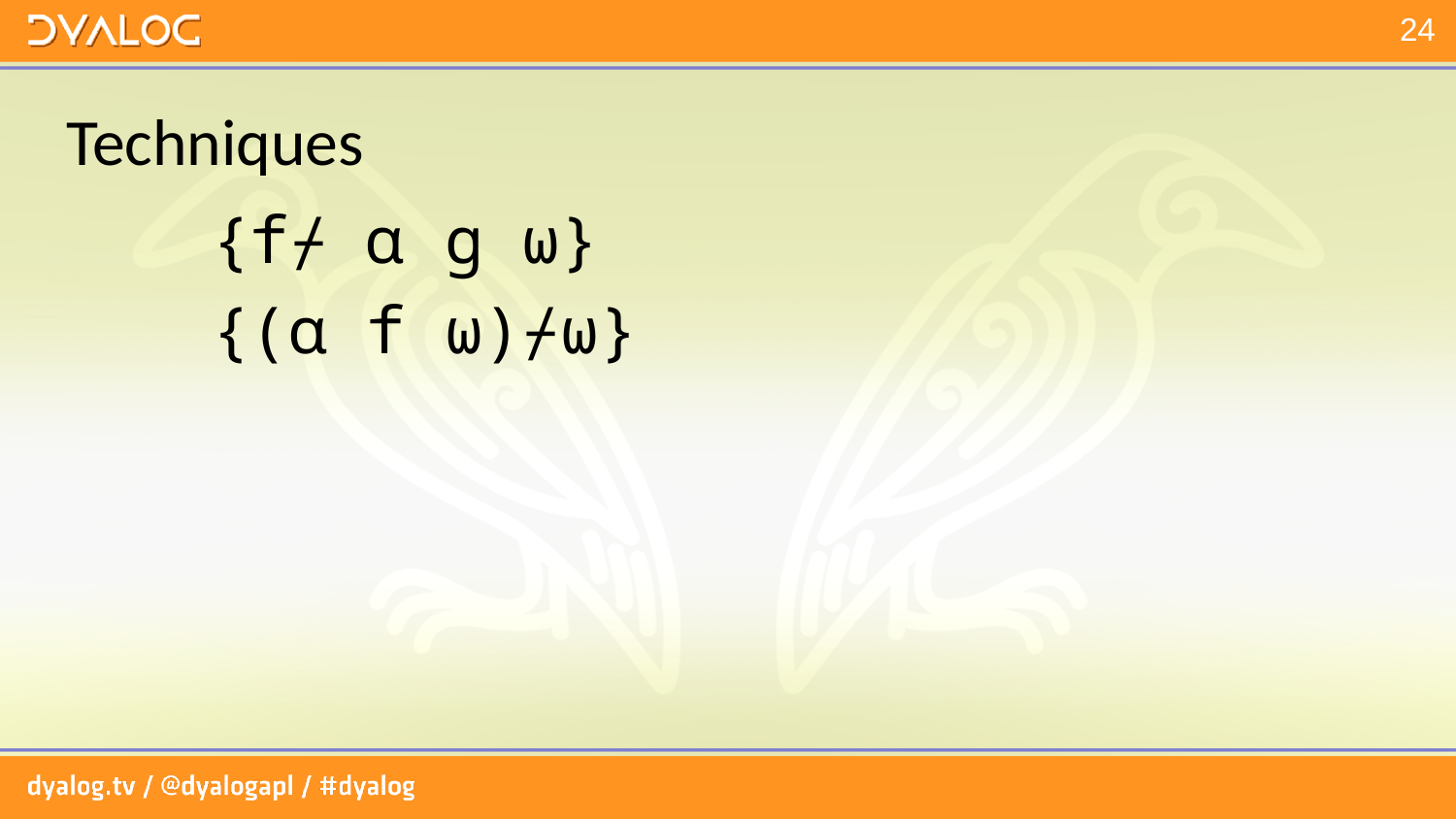

# Techniques
	{f⌿ ⍺ g ⍵}
	{(⍺ f ⍵)⌿⍵}